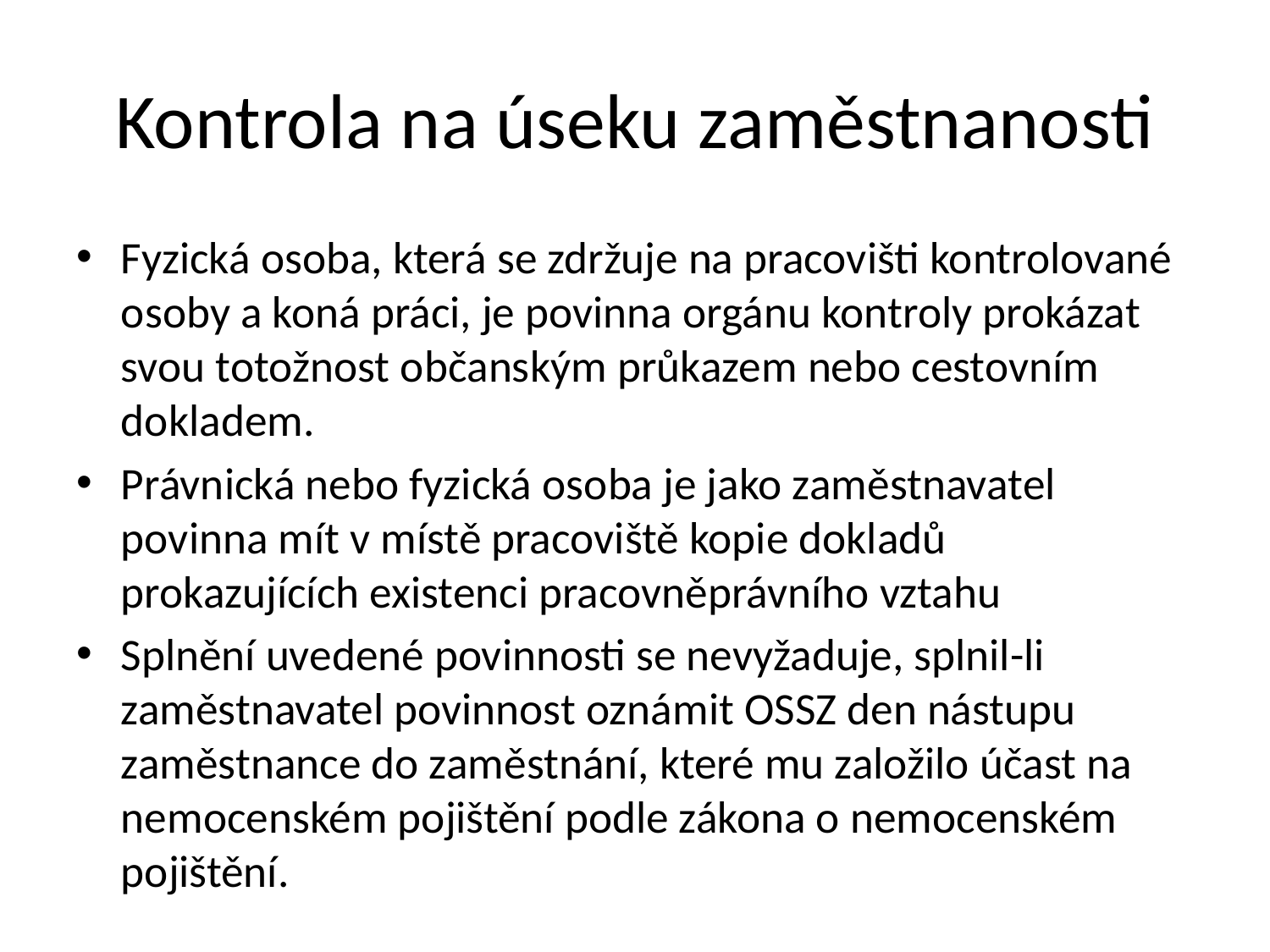

# Kontrola na úseku zaměstnanosti
Fyzická osoba, která se zdržuje na pracovišti kontrolované osoby a koná práci, je povinna orgánu kontroly prokázat svou totožnost občanským průkazem nebo cestovním dokladem.
Právnická nebo fyzická osoba je jako zaměstnavatel povinna mít v místě pracoviště kopie dokladů prokazujících existenci pracovněprávního vztahu
Splnění uvedené povinnosti se nevyžaduje, splnil-li zaměstnavatel povinnost oznámit OSSZ den nástupu zaměstnance do zaměstnání, které mu založilo účast na nemocenském pojištění podle zákona o nemocenském pojištění.